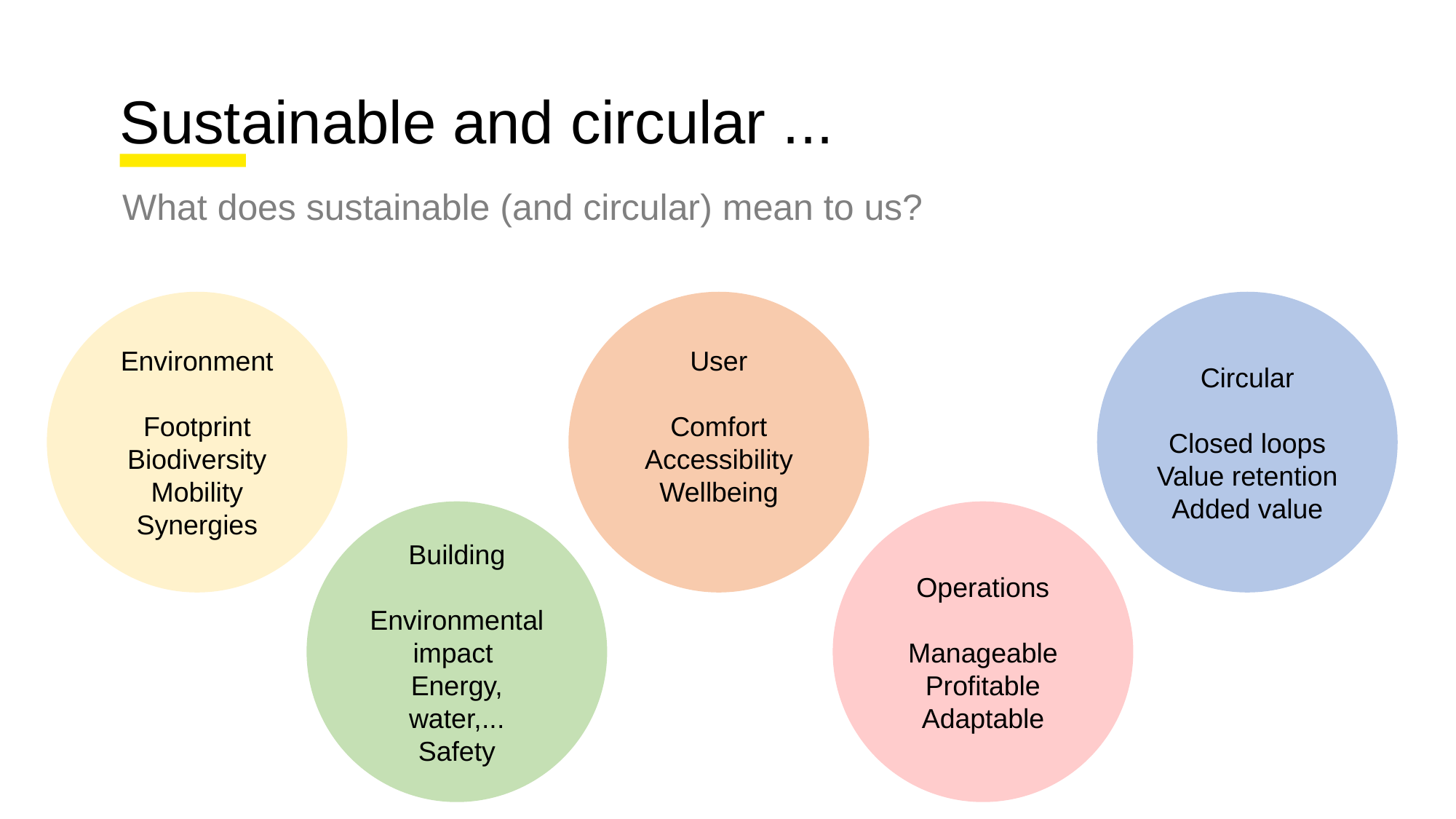

# Sustainable and circular ...

What does sustainable (and circular) mean to us?
Environment

Footprint
Biodiversity
Mobility
Synergies
Circular

Closed loops
Value retention
Added value
User

Comfort
Accessibility
Wellbeing

Building

Environmental impact
Energy, water,...
Safety
Operations

Manageable
Profitable
Adaptable